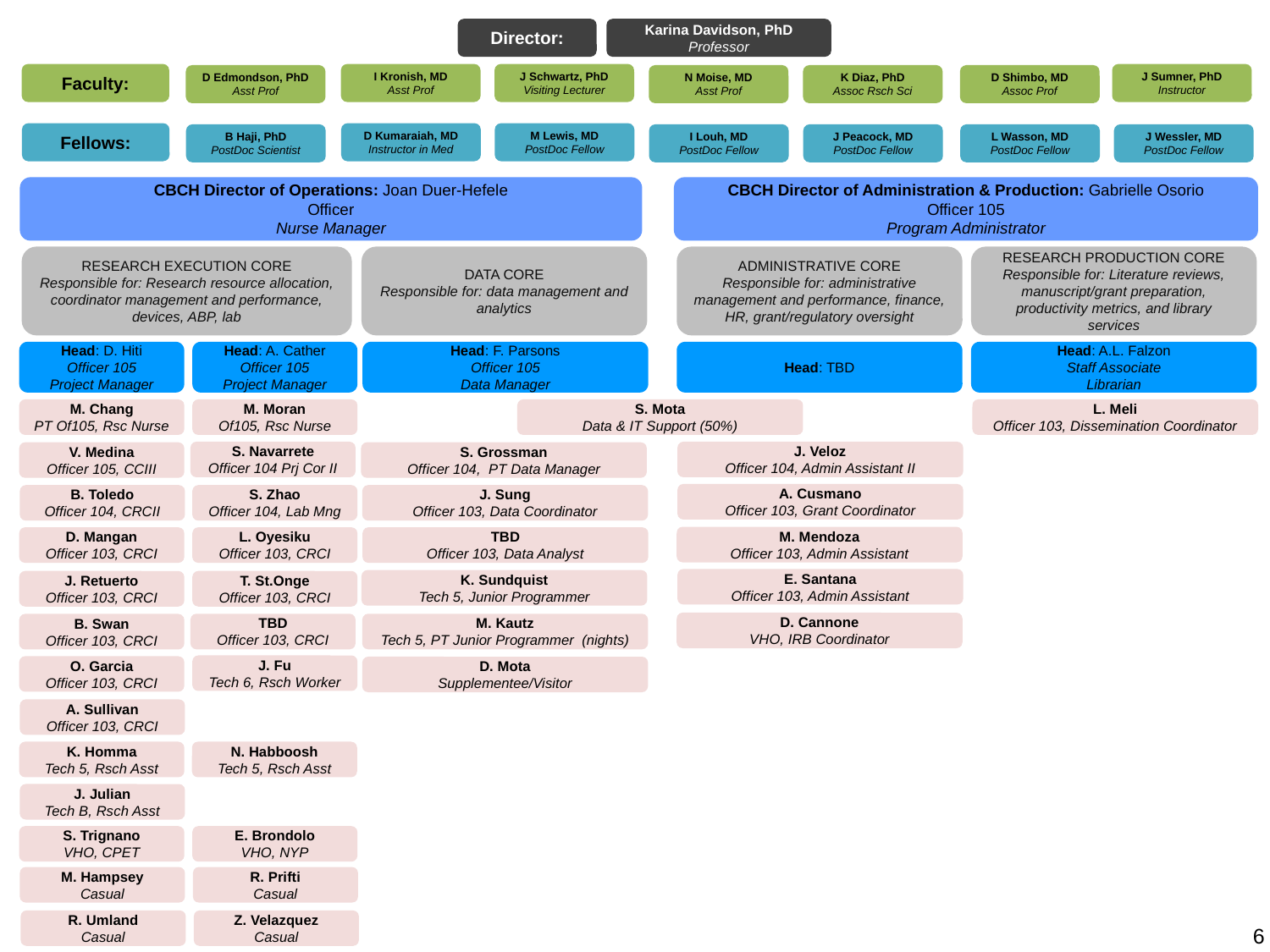

Director:
Karina Davidson, PhD
Professor
Faculty:
I Kronish, MD
Asst Prof
J Schwartz, PhD
Visiting Lecturer
J Sumner, PhD
Instructor
D Edmondson, PhD
Asst Prof
N Moise, MD
Asst Prof
K Diaz, PhD
Assoc Rsch Sci
D Shimbo, MD
Assoc Prof
Fellows:
D Kumaraiah, MD
Instructor in Med
M Lewis, MD
PostDoc Fellow
B Haji, PhD
PostDoc Scientist
I Louh, MD
PostDoc Fellow
J Peacock, MD
PostDoc Fellow
L Wasson, MD
PostDoc Fellow
J Wessler, MD
PostDoc Fellow
CBCH Director of Operations: Joan Duer-Hefele
Officer
Nurse Manager
CBCH Director of Administration & Production: Gabrielle Osorio
Officer 105
Program Administrator
RESEARCH EXECUTION CORE
Responsible for: Research resource allocation, coordinator management and performance, devices, ABP, lab
DATA CORE
Responsible for: data management and analytics
ADMINISTRATIVE CORE
Responsible for: administrative management and performance, finance, HR, grant/regulatory oversight
RESEARCH PRODUCTION CORE
Responsible for: Literature reviews, manuscript/grant preparation, productivity metrics, and library services
Head: D. Hiti
Officer 105
Project Manager
Head: A. Cather
Officer 105
Project Manager
Head: F. Parsons
Officer 105
Data Manager
Head: TBD
Head: A.L. Falzon
Staff Associate
Librarian
M. Chang
PT Of105, Rsc Nurse
M. Moran
Of105, Rsc Nurse
S. Mota
Data & IT Support (50%)
L. Meli
Officer 103, Dissemination Coordinator
S. Navarrete
Officer 104 Prj Cor II
J. Veloz
Officer 104, Admin Assistant II
V. Medina
Officer 105, CCIII
S. Grossman
Officer 104,  PT Data Manager
A. Cusmano
Officer 103, Grant Coordinator
B. Toledo
Officer 104, CRCII
S. Zhao
Officer 104, Lab Mng
J. Sung
Officer 103, Data Coordinator
M. Mendoza
Officer 103, Admin Assistant
D. Mangan
Officer 103, CRCI
L. Oyesiku
Officer 103, CRCI
TBD
Officer 103, Data Analyst
E. Santana
Officer 103, Admin Assistant
K. Sundquist
Tech 5, Junior Programmer
J. Retuerto
Officer 103, CRCI
T. St.Onge
Officer 103, CRCI
D. Cannone
VHO, IRB Coordinator
TBD
Officer 103, CRCI
M. Kautz
Tech 5, PT Junior Programmer  (nights)
B. Swan
Officer 103, CRCI
J. Fu
Tech 6, Rsch Worker
O. Garcia
Officer 103, CRCI
D. Mota
Supplementee/Visitor
A. Sullivan
Officer 103, CRCI
K. Homma
Tech 5, Rsch Asst
N. Habboosh
Tech 5, Rsch Asst
J. Julian
Tech B, Rsch Asst
S. Trignano
VHO, CPET
E. Brondolo
VHO, NYP
M. Hampsey
Casual
R. Prifti
Casual
R. Umland
Casual
Z. Velazquez
Casual
6